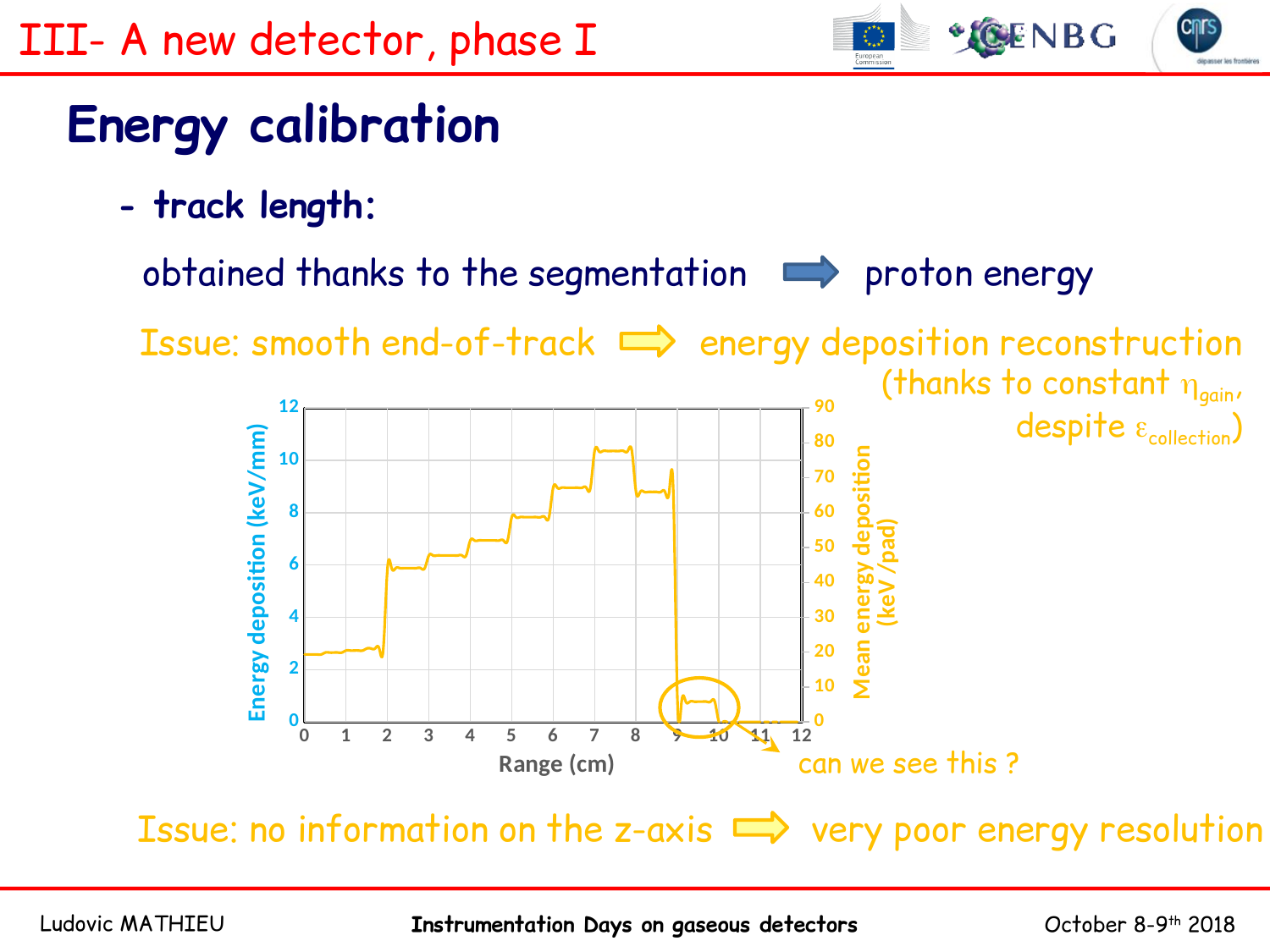

III- A new detector, phase I
Energy calibration
- track length:
obtained thanks to the segmentation
proton energy

Issue: smooth end-of-track
energy deposition reconstruction
	(thanks to constant ηgain, despite εcollection)

### Chart

| Category |  |  |
|---|---|---|
can we see this ?
Issue: no information on the z-axis
very poor energy resolution